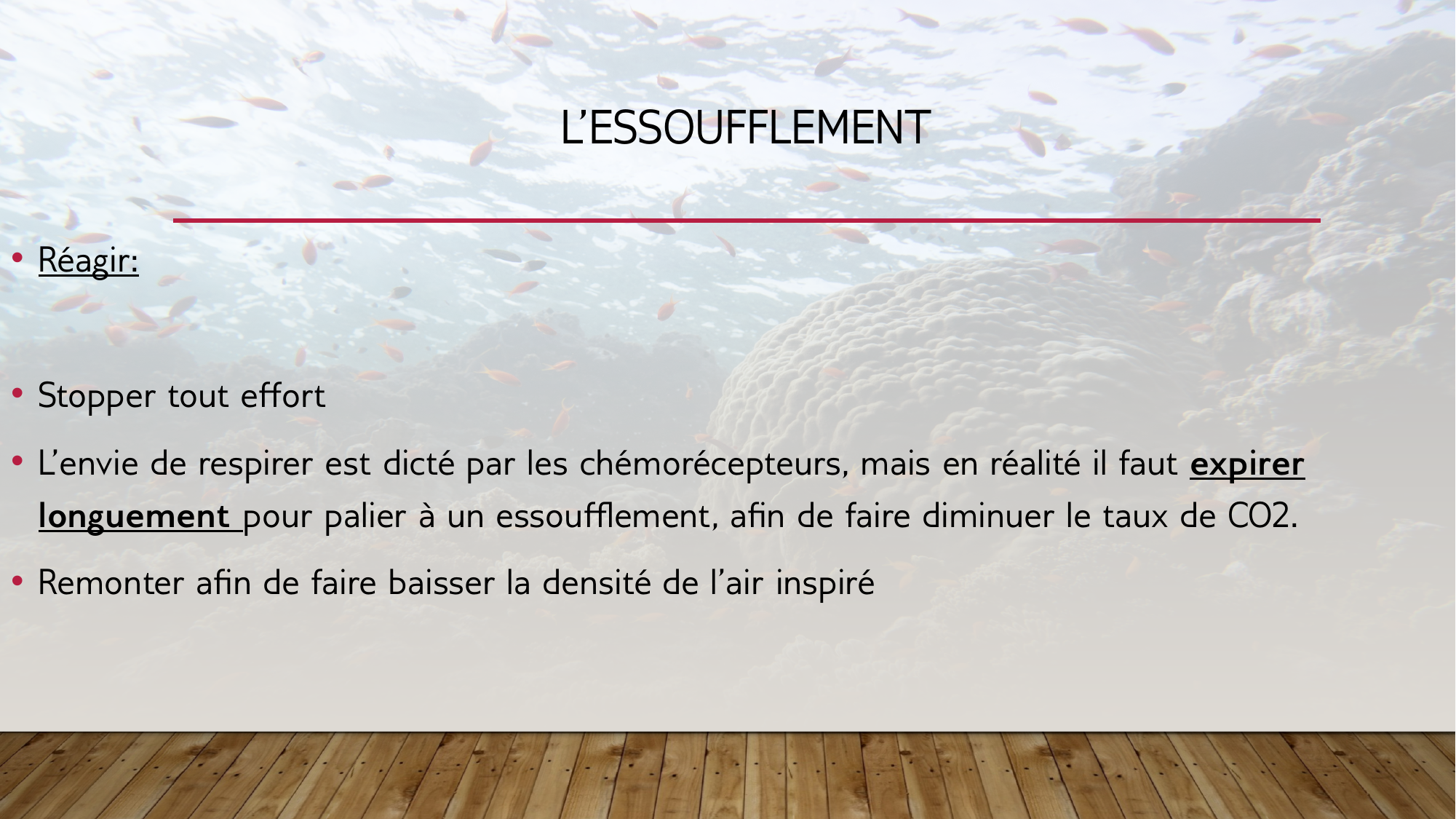

# L’essoufflement
Réagir:

Stopper tout effort
L’envie de respirer est dicté par les chémorécepteurs, mais en réalité il faut expirer longuement pour palier à un essoufflement, afin de faire diminuer le taux de CO2.
Remonter afin de faire baisser la densité de l’air inspiré